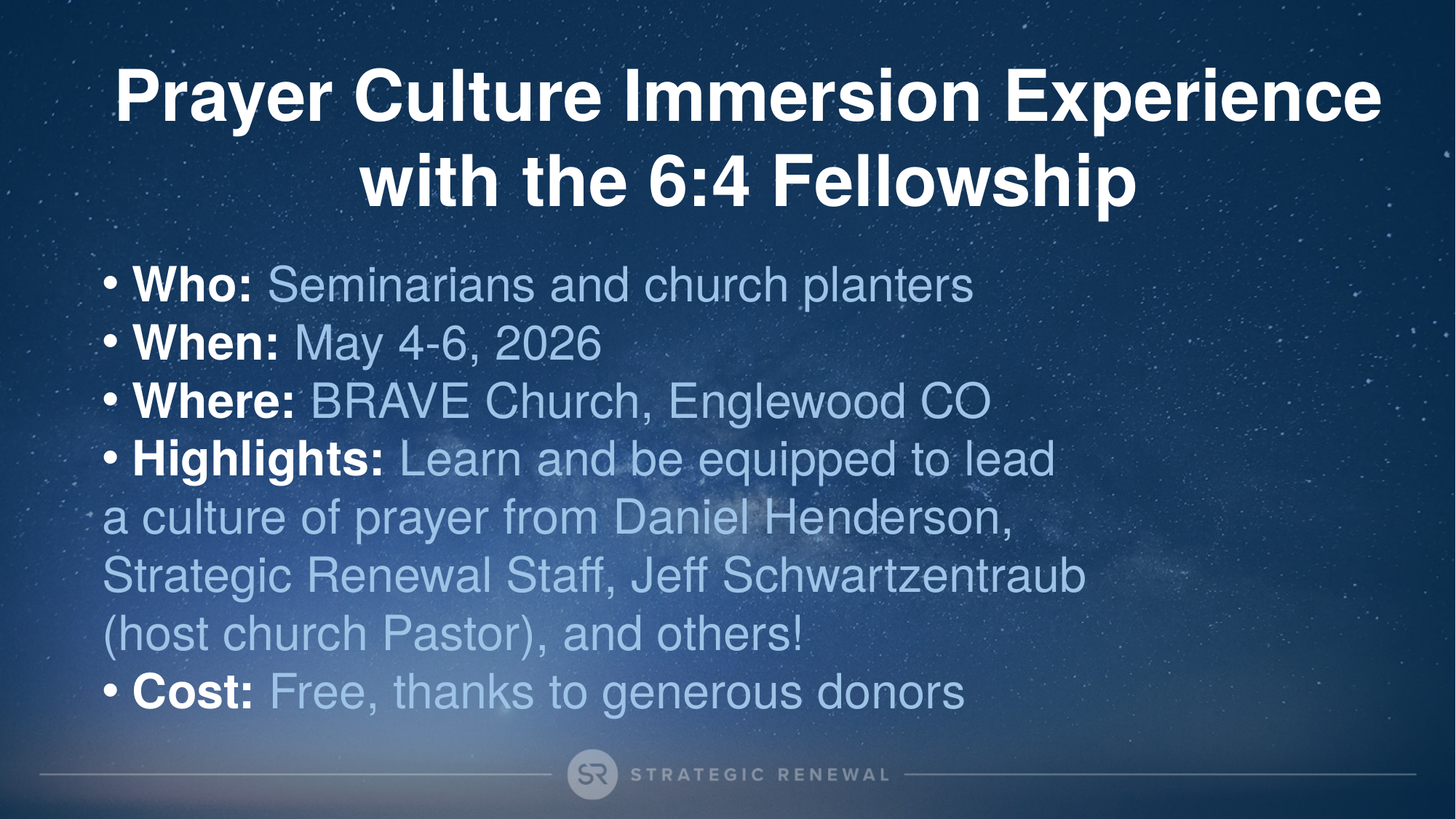

Prayer Culture Immersion Experience with the 6:4 Fellowship
 Who: Seminarians and church planters
 When: May 4-6, 2026
 Where: BRAVE Church, Englewood CO
 Highlights: Learn and be equipped to lead a culture of prayer from Daniel Henderson, Strategic Renewal Staff, Jeff Schwartzentraub (host church Pastor), and others!
 Cost: Free, thanks to generous donors
#